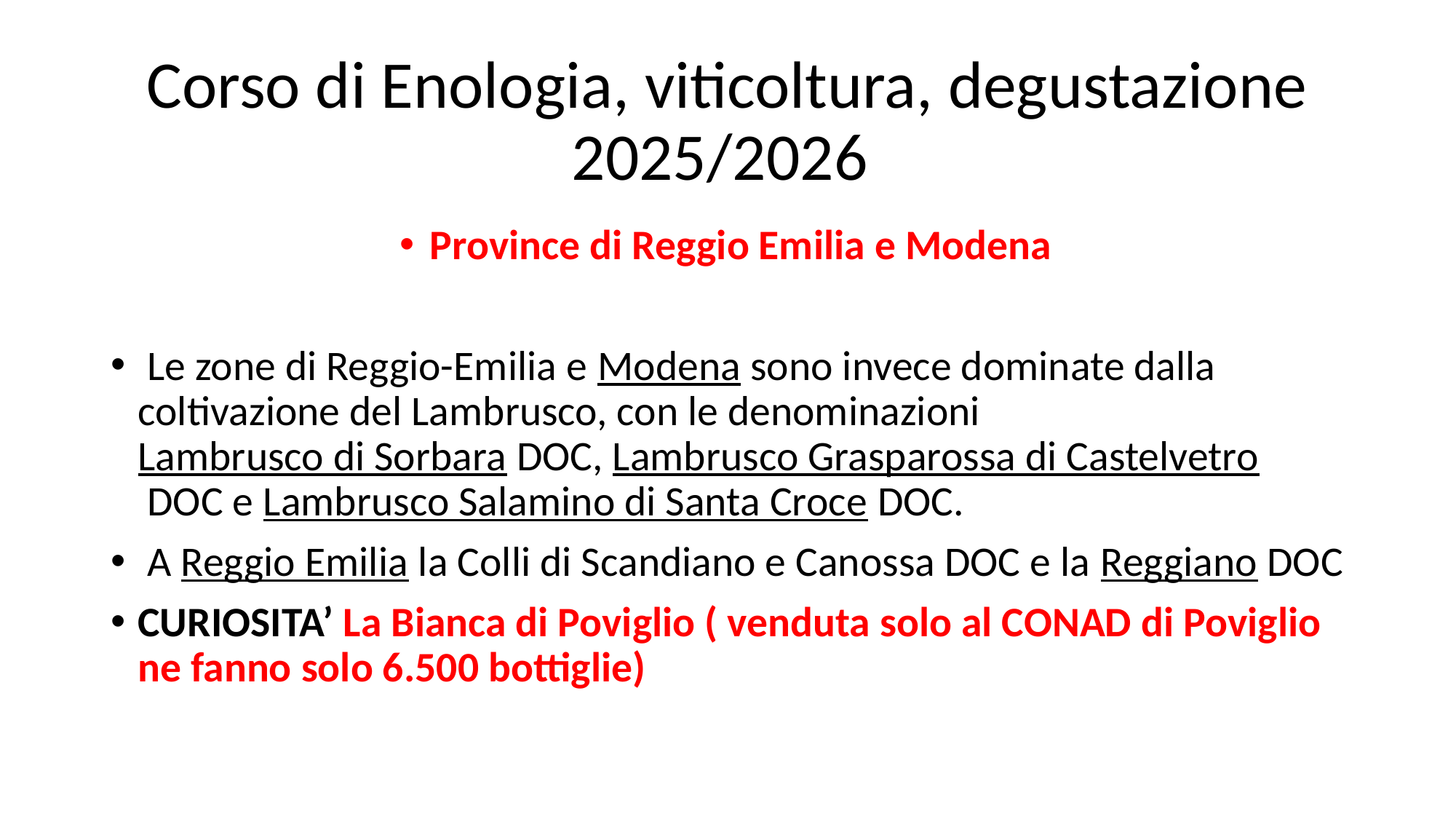

# Corso di Enologia, viticoltura, degustazione 2025/2026
Province di Reggio Emilia e Modena

 Le zone di Reggio-Emilia e Modena sono invece dominate dalla coltivazione del Lambrusco, con le denominazioni Lambrusco di Sorbara DOC, Lambrusco Grasparossa di Castelvetro DOC e Lambrusco Salamino di Santa Croce DOC.
 A Reggio Emilia la Colli di Scandiano e Canossa DOC e la Reggiano DOC
CURIOSITA’ La Bianca di Poviglio ( venduta solo al CONAD di Poviglio ne fanno solo 6.500 bottiglie)